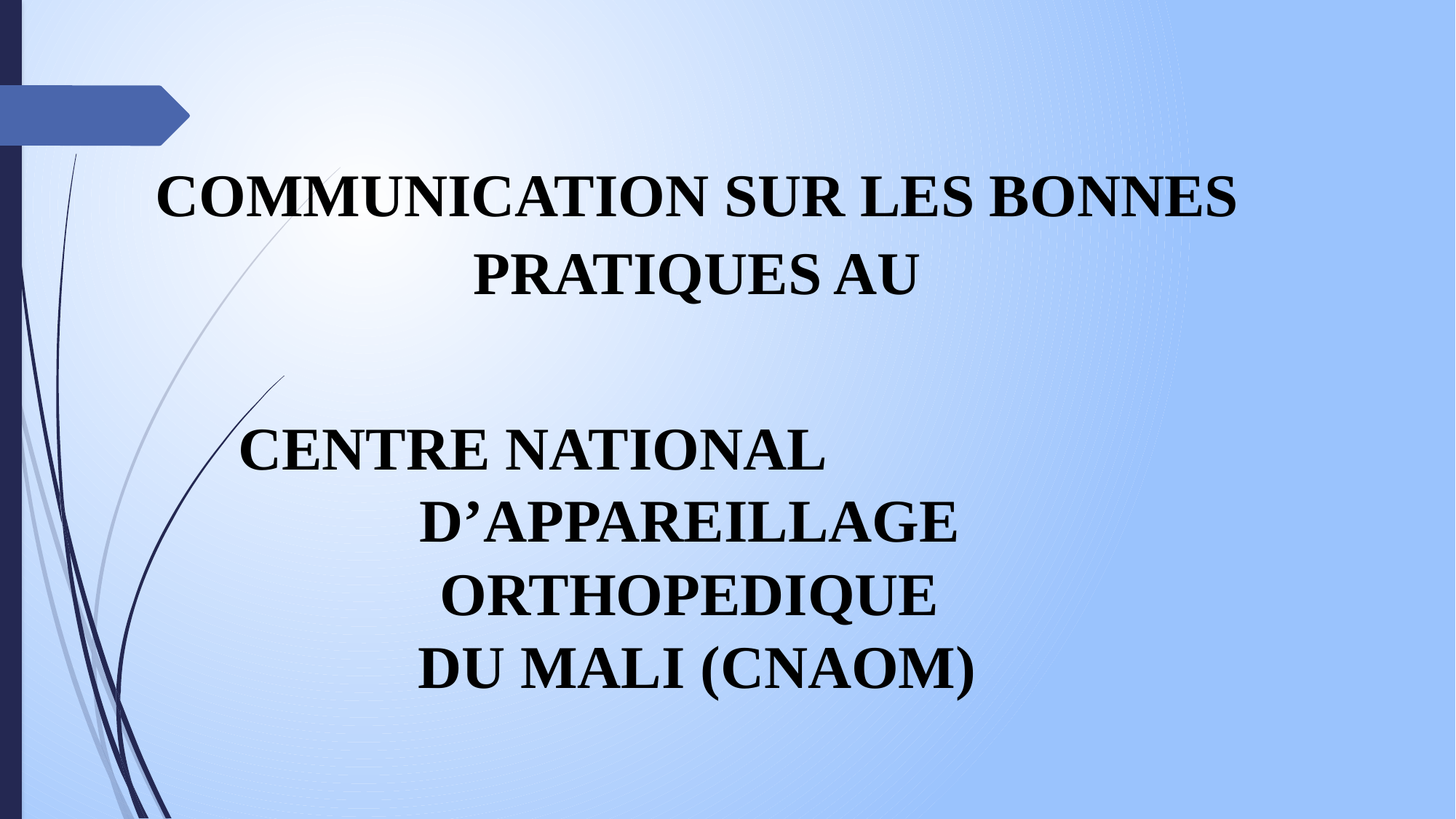

COMMUNICATION SUR LES BONNES PRATIQUES AU

CENTRE NATIONAL                       D’APPAREILLAGE
ORTHOPEDIQUE
DU MALI (CNAOM)